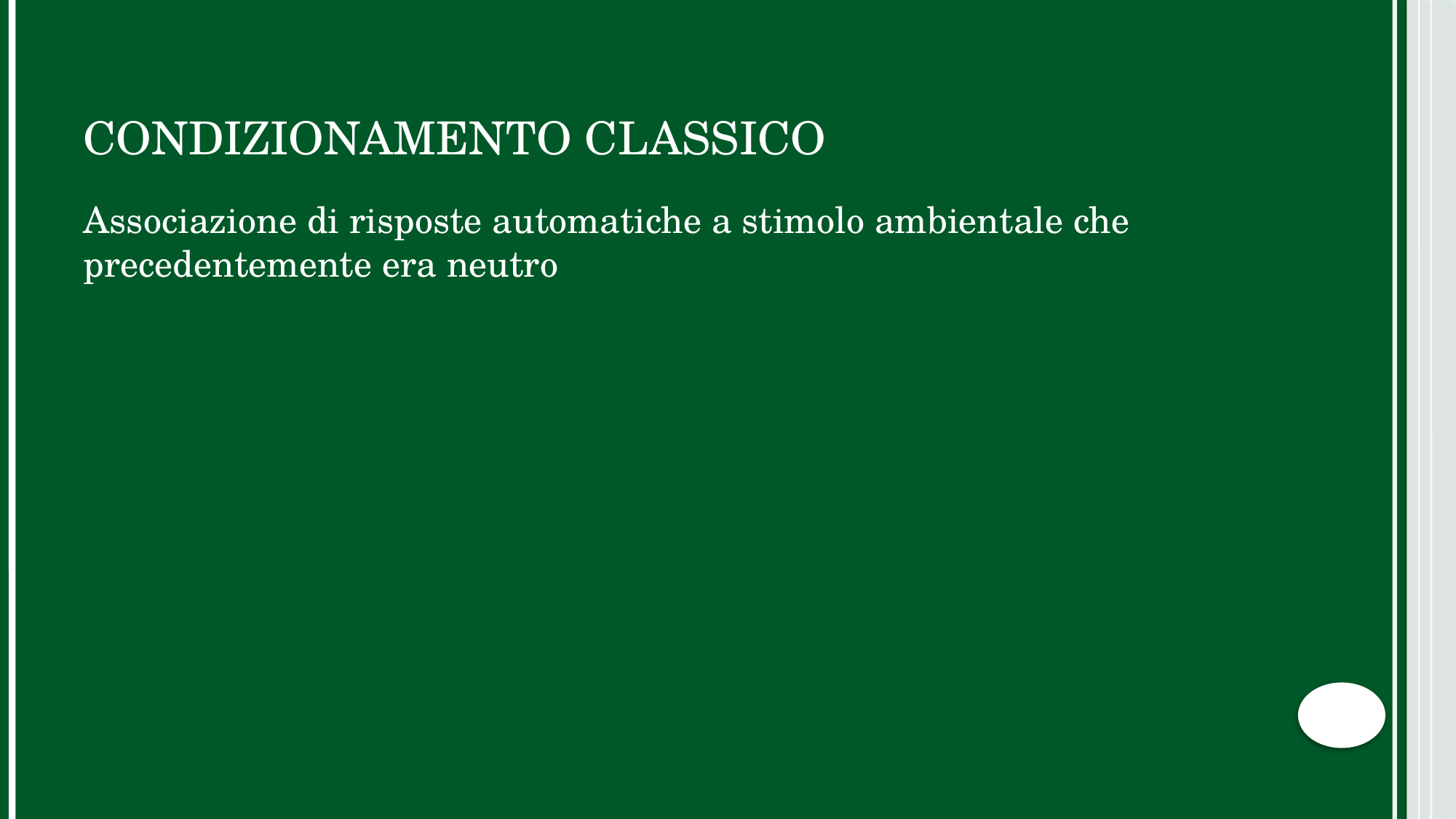

# CONDIZIONAMENTO CLASSICO
Associazione di risposte automatiche a stimolo ambientale che precedentemente era neutro